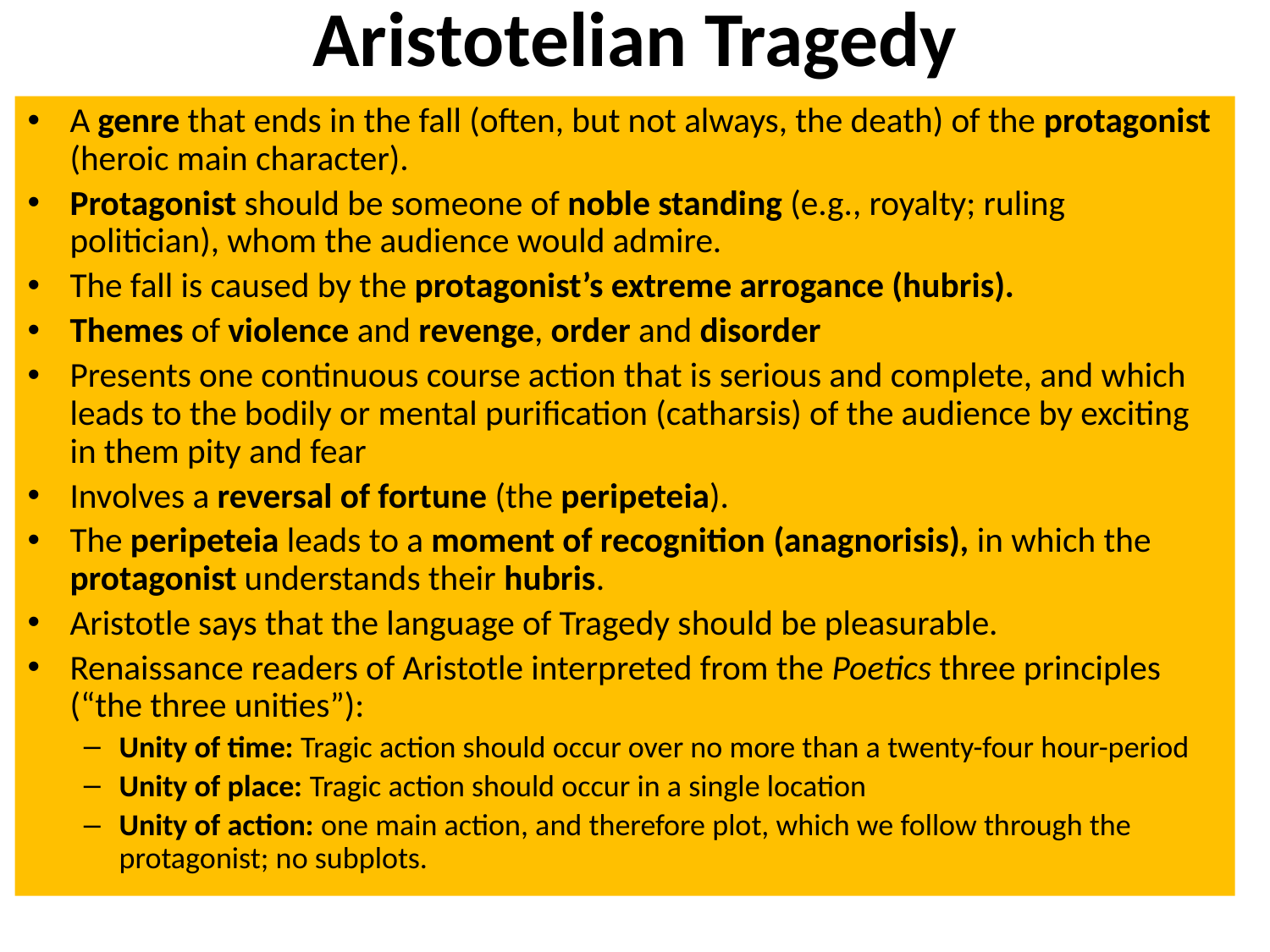

# Aristotelian Tragedy
A genre that ends in the fall (often, but not always, the death) of the protagonist (heroic main character).
Protagonist should be someone of noble standing (e.g., royalty; ruling politician), whom the audience would admire.
The fall is caused by the protagonist’s extreme arrogance (hubris).
Themes of violence and revenge, order and disorder
Presents one continuous course action that is serious and complete, and which leads to the bodily or mental purification (catharsis) of the audience by exciting in them pity and fear
Involves a reversal of fortune (the peripeteia).
The peripeteia leads to a moment of recognition (anagnorisis), in which the protagonist understands their hubris.
Aristotle says that the language of Tragedy should be pleasurable.
Renaissance readers of Aristotle interpreted from the Poetics three principles (“the three unities”):
Unity of time: Tragic action should occur over no more than a twenty-four hour-period
Unity of place: Tragic action should occur in a single location
Unity of action: one main action, and therefore plot, which we follow through the protagonist; no subplots.